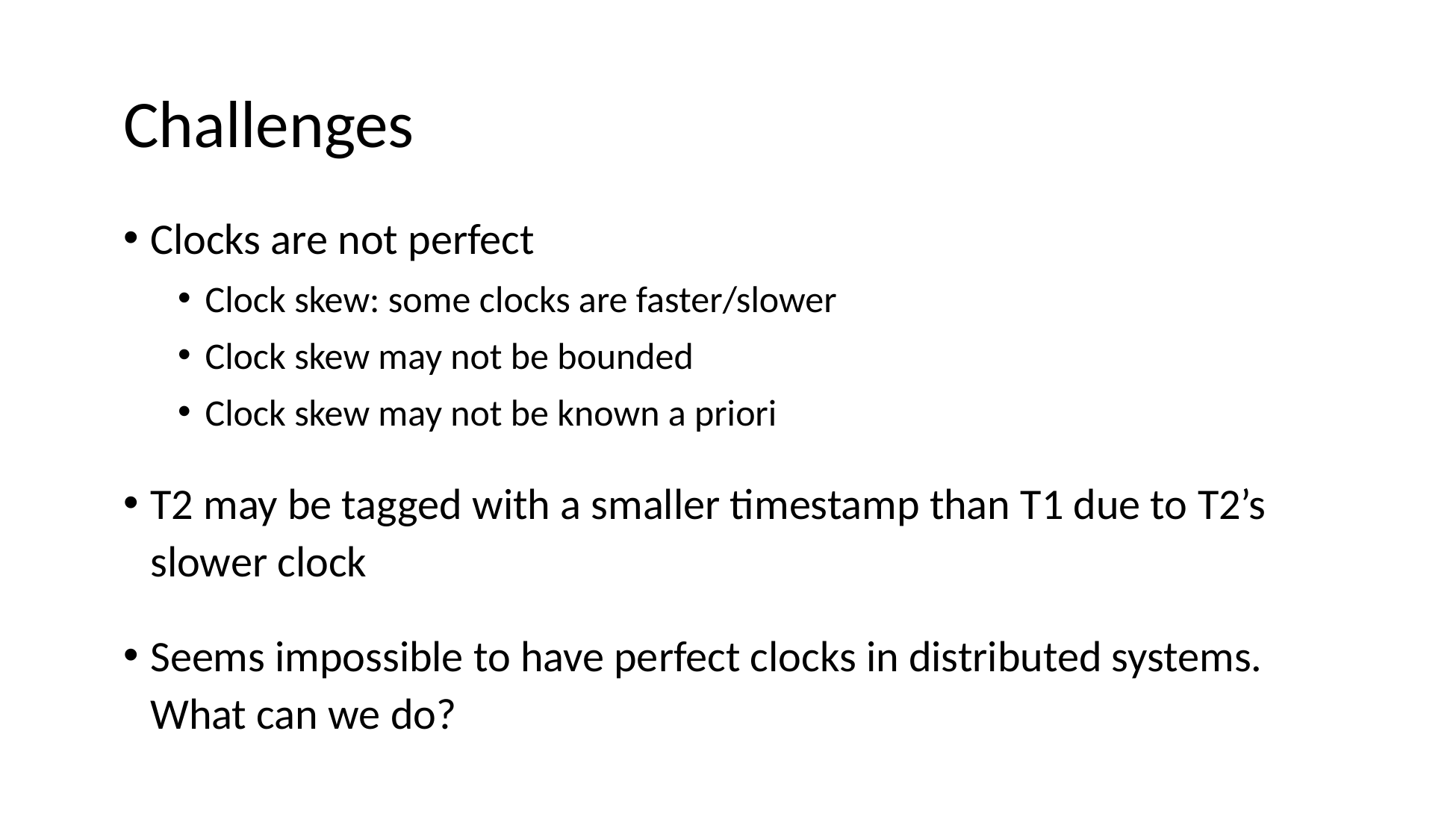

# Challenges
Clocks are not perfect
Clock skew: some clocks are faster/slower
Clock skew may not be bounded
Clock skew may not be known a priori
T2 may be tagged with a smaller timestamp than T1 due to T2’s slower clock
Seems impossible to have perfect clocks in distributed systems. What can we do?